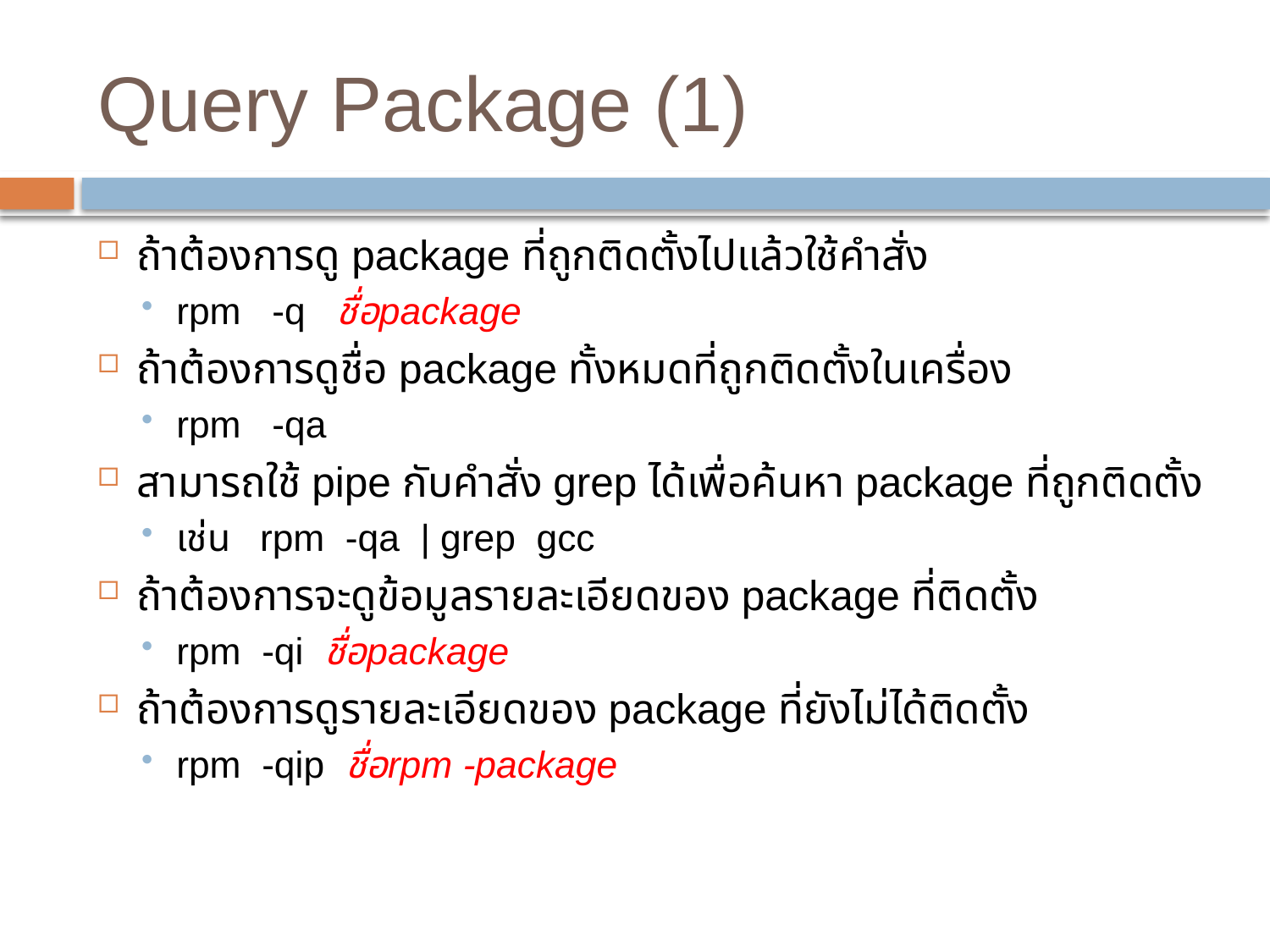

# Query Package (1)
ถ้าต้องการดู package ที่ถูกติดตั้งไปแล้วใช้คำสั่ง
rpm   -q   ชื่อpackage
ถ้าต้องการดูชื่อ package ทั้งหมดที่ถูกติดตั้งในเครื่อง
rpm   -qa
สามารถใช้ pipe กับคำสั่ง grep ได้เพื่อค้นหา package ที่ถูกติดตั้ง
เช่น   rpm  -qa  | grep  gcc
ถ้าต้องการจะดูข้อมูลรายละเอียดของ package ที่ติดตั้ง
rpm  -qi  ชื่อpackage
ถ้าต้องการดูรายละเอียดของ package ที่ยังไม่ได้ติดตั้ง
rpm  -qip  ชื่อrpm -package